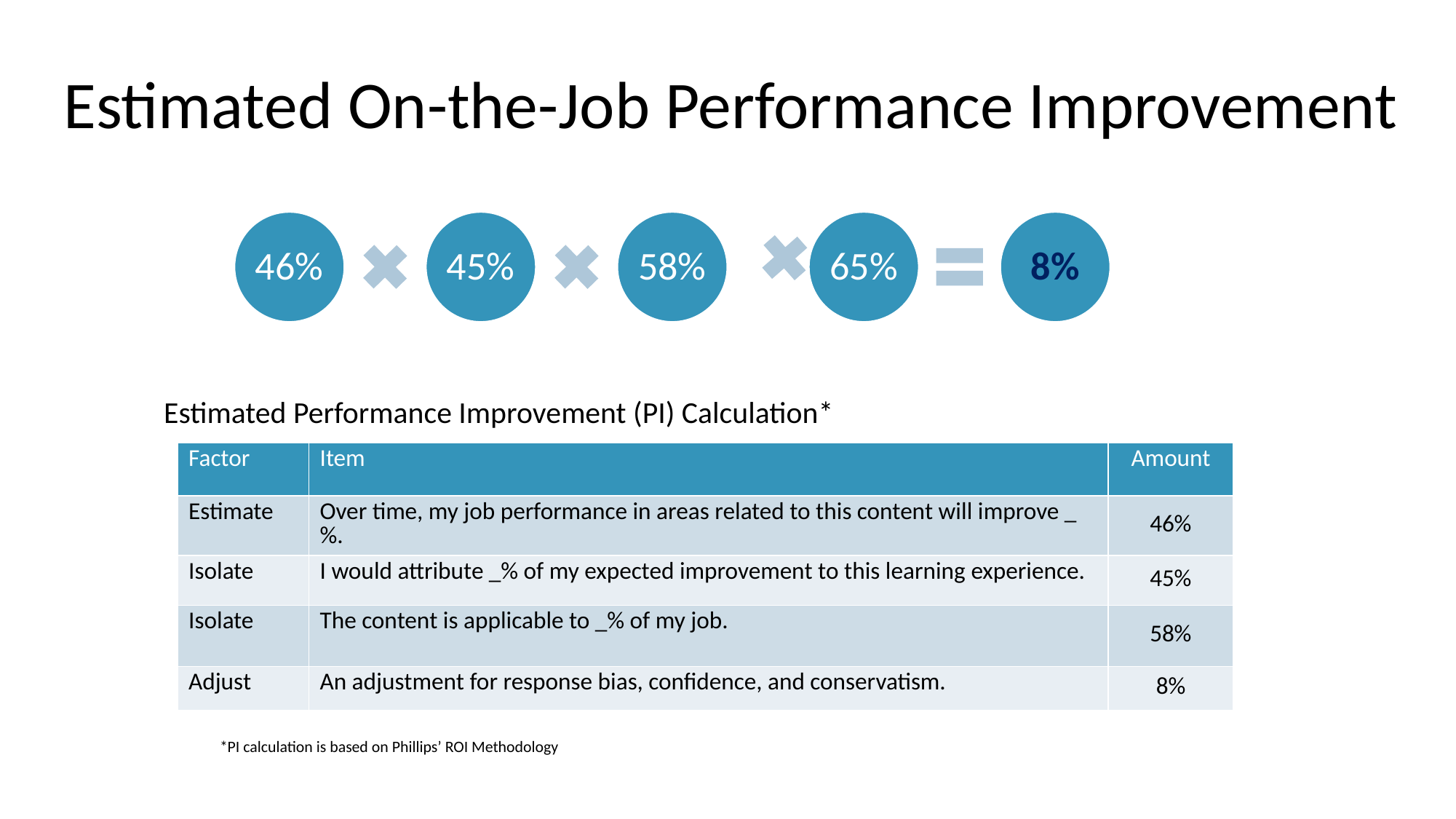

# Estimated On-the-Job Performance Improvement

46%

45%

58%

65%

8%
Estimated Performance Improvement (PI) Calculation*
| Factor | Item | Amount |
| --- | --- | --- |
| Estimate | Over time, my job performance in areas related to this content will improve \_%. | 46% |
| Isolate | I would attribute \_% of my expected improvement to this learning experience. | 45% |
| Isolate | The content is applicable to \_% of my job. | 58% |
| Adjust | An adjustment for response bias, confidence, and conservatism. | 8% |
*PI calculation is based on Phillips’ ROI Methodology